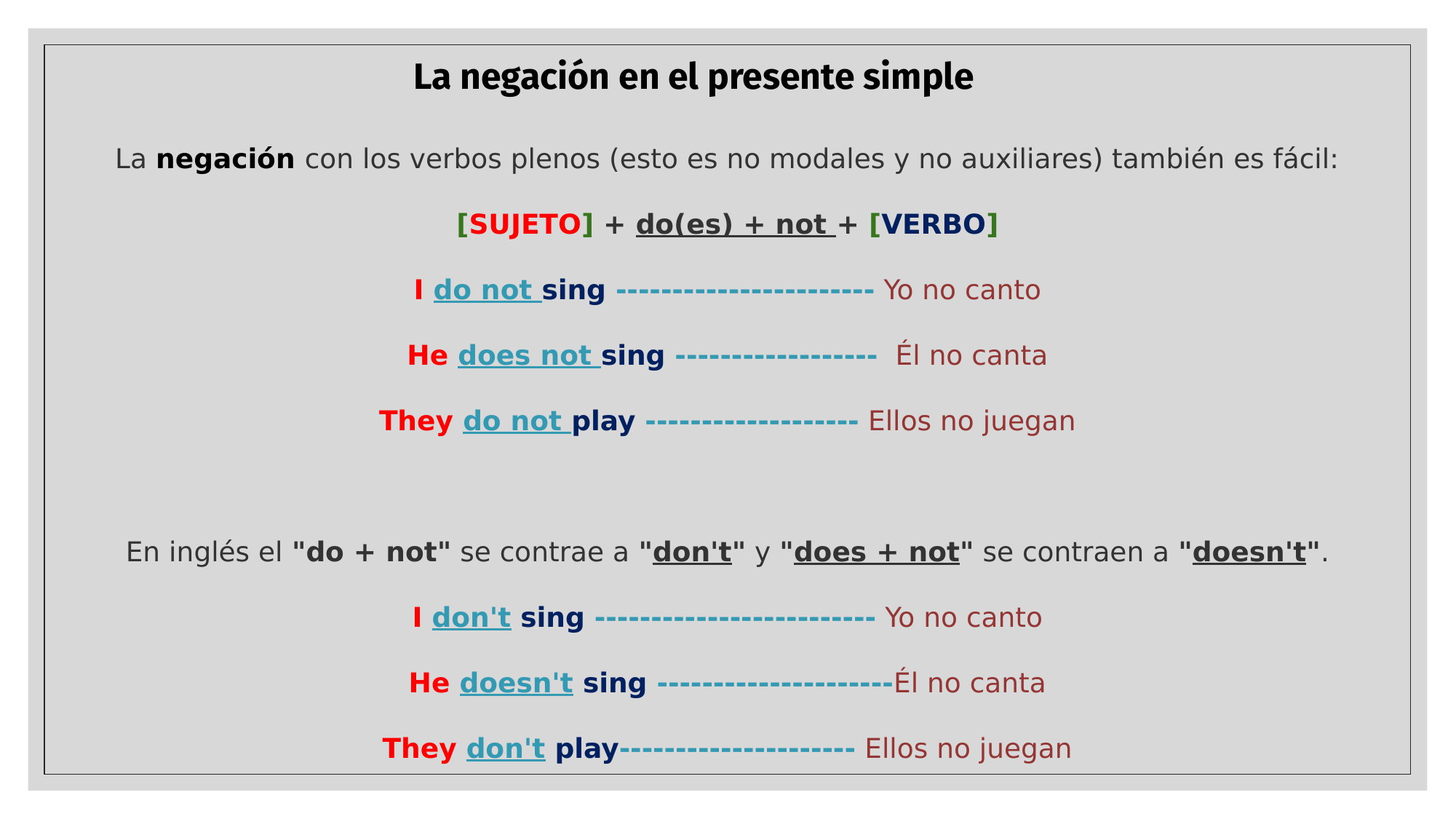

La negación en el presente simple
La negación con los verbos plenos (esto es no modales y no auxiliares) también es fácil:
[SUJETO] + do(es) + not + [VERBO]
I do not sing ----------------------- Yo no canto
He does not sing ------------------  Él no canta
They do not play ------------------- Ellos no juegan

En inglés el "do + not" se contrae a "don't" y "does + not" se contraen a "doesn't".
I don't sing ------------------------- Yo no canto
He doesn't sing ---------------------Él no canta
They don't play--------------------- Ellos no juegan